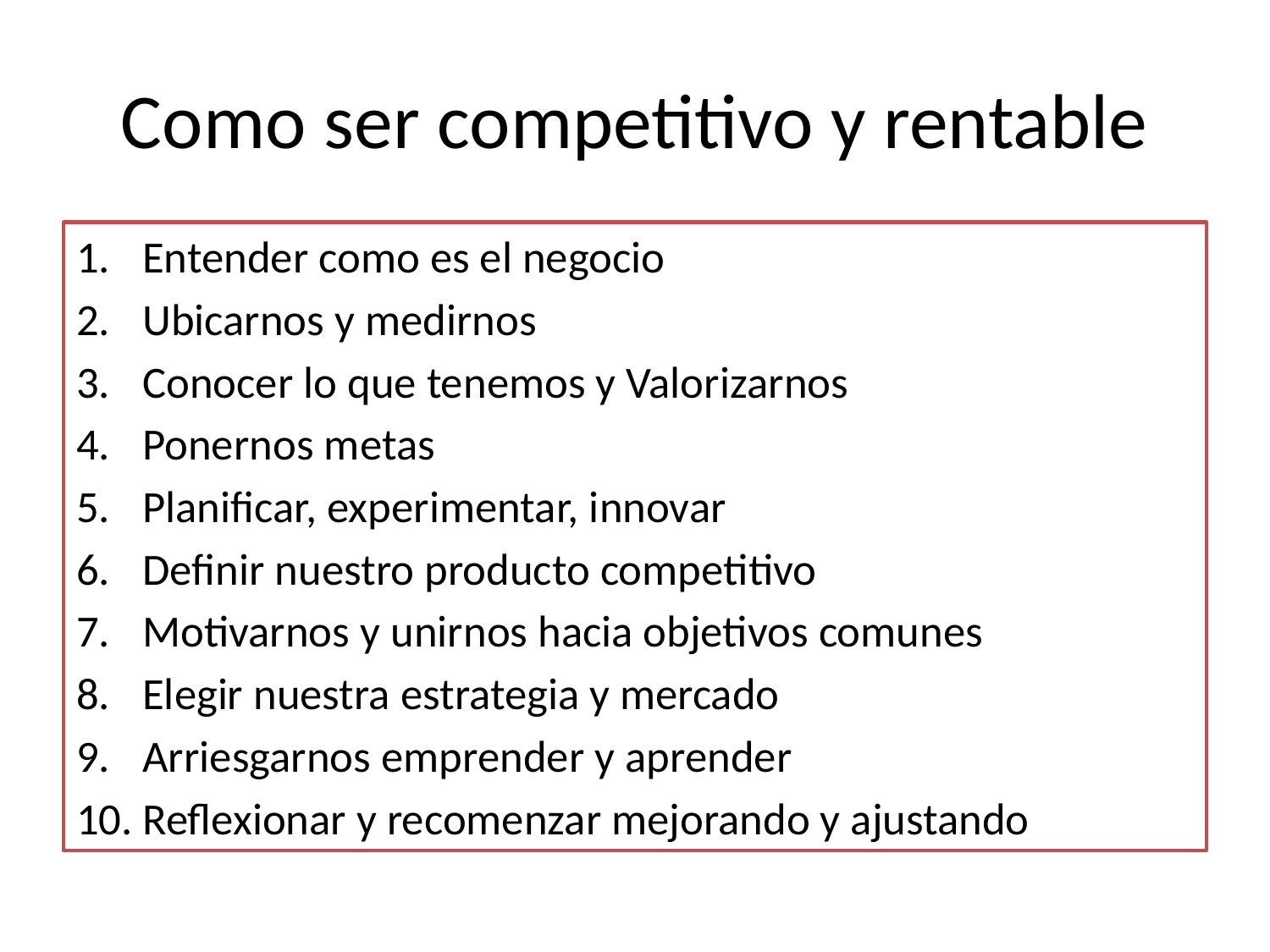

# Como ser competitivo y rentable
Entender como es el negocio
Ubicarnos y medirnos
Conocer lo que tenemos y Valorizarnos
Ponernos metas
Planificar, experimentar, innovar
Definir nuestro producto competitivo
Motivarnos y unirnos hacia objetivos comunes
Elegir nuestra estrategia y mercado
Arriesgarnos emprender y aprender
Reflexionar y recomenzar mejorando y ajustando